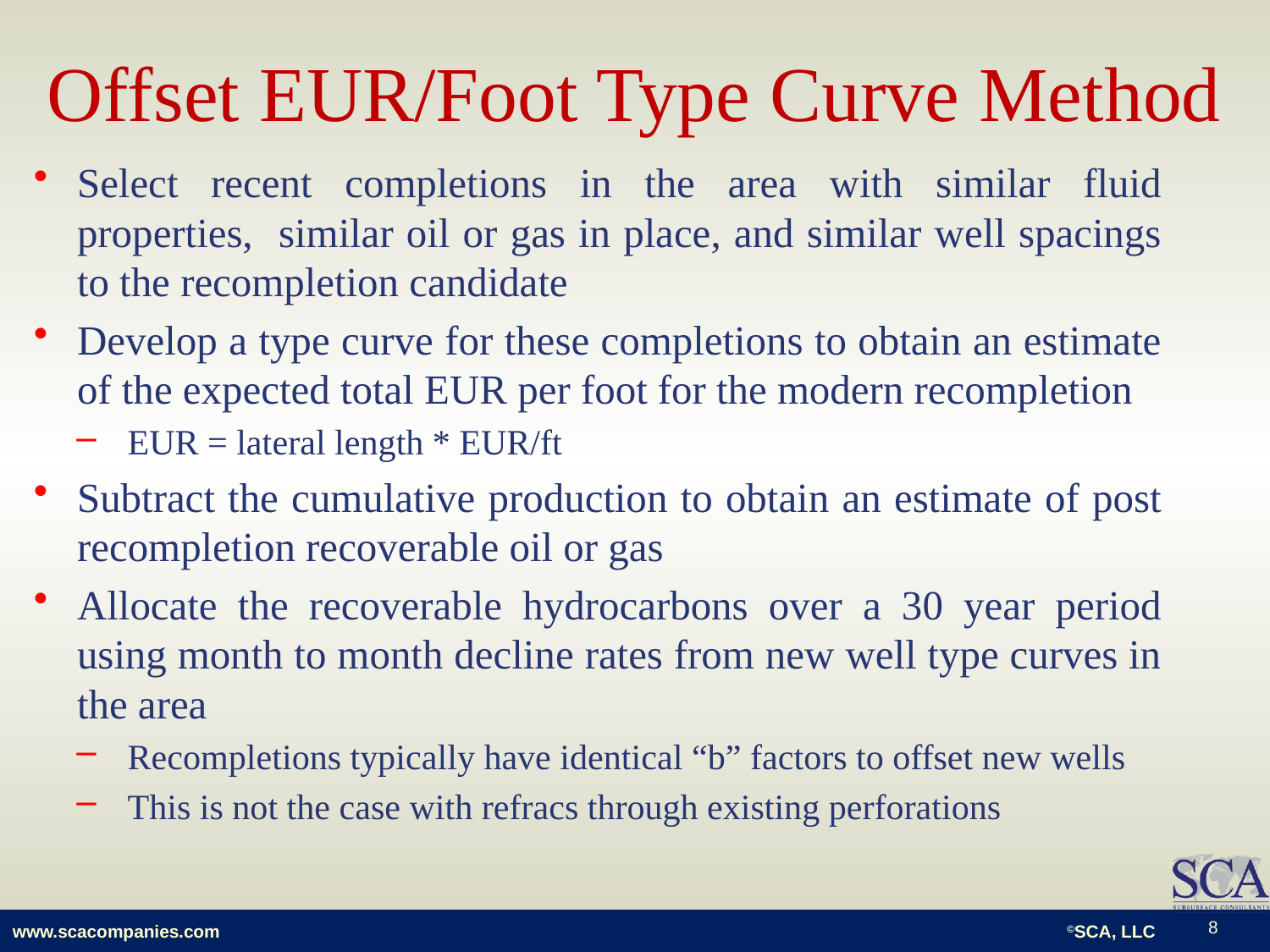

# Offset EUR/Foot Type Curve Method
Select recent completions in the area with similar fluid properties,  similar oil or gas in place, and similar well spacings to the recompletion candidate
Develop a type curve for these completions to obtain an estimate of the expected total EUR per foot for the modern recompletion
EUR = lateral length * EUR/ft
Subtract the cumulative production to obtain an estimate of post recompletion recoverable oil or gas
Allocate the recoverable hydrocarbons over a 30 year period using month to month decline rates from new well type curves in the area
Recompletions typically have identical “b” factors to offset new wells
This is not the case with refracs through existing perforations